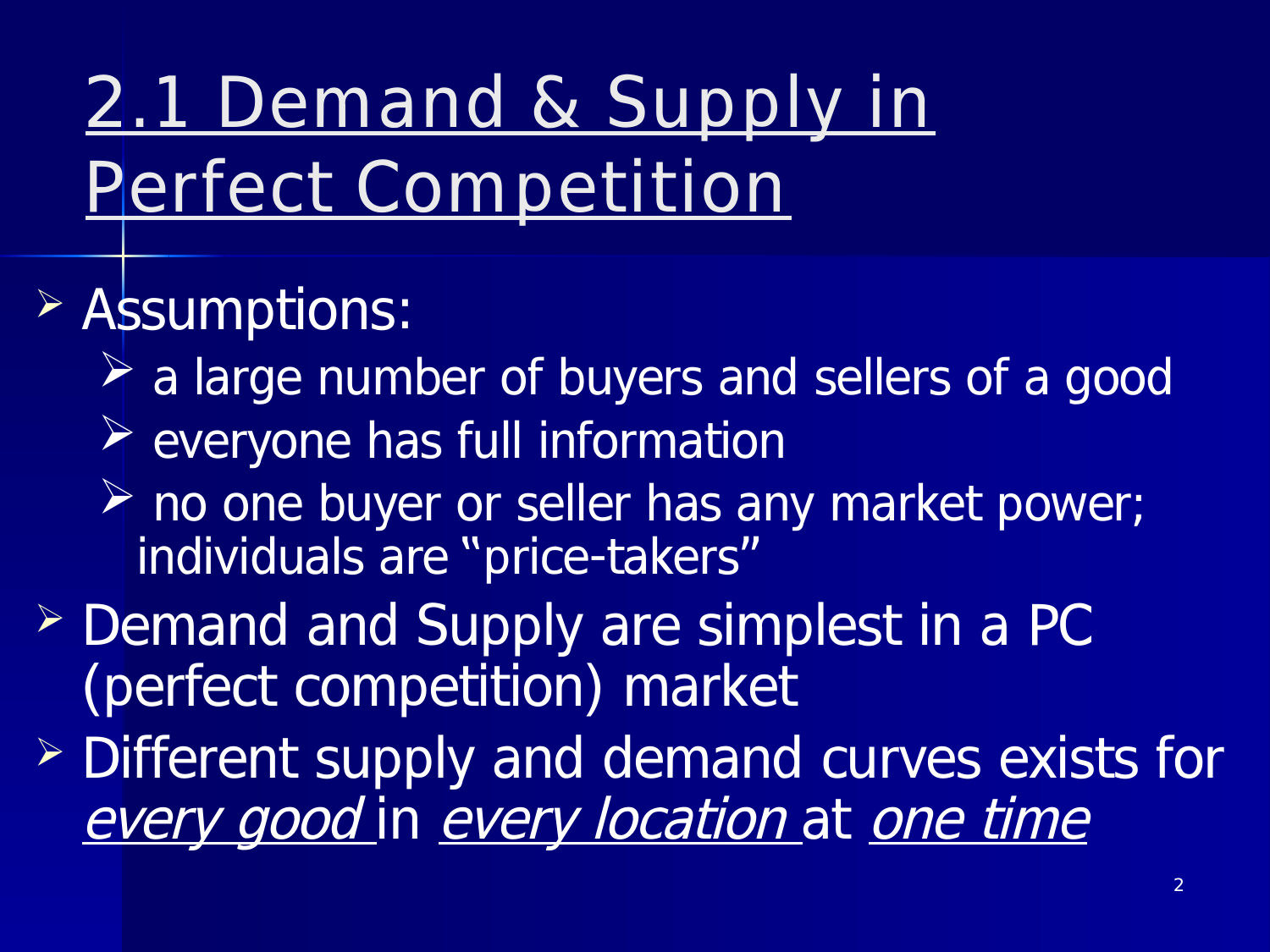

# 2.1 Demand & Supply in Perfect Competition
Assumptions:
 a large number of buyers and sellers of a good
 everyone has full information
 no one buyer or seller has any market power; individuals are “price-takers”
Demand and Supply are simplest in a PC (perfect competition) market
Different supply and demand curves exists for every good in every location at one time

2